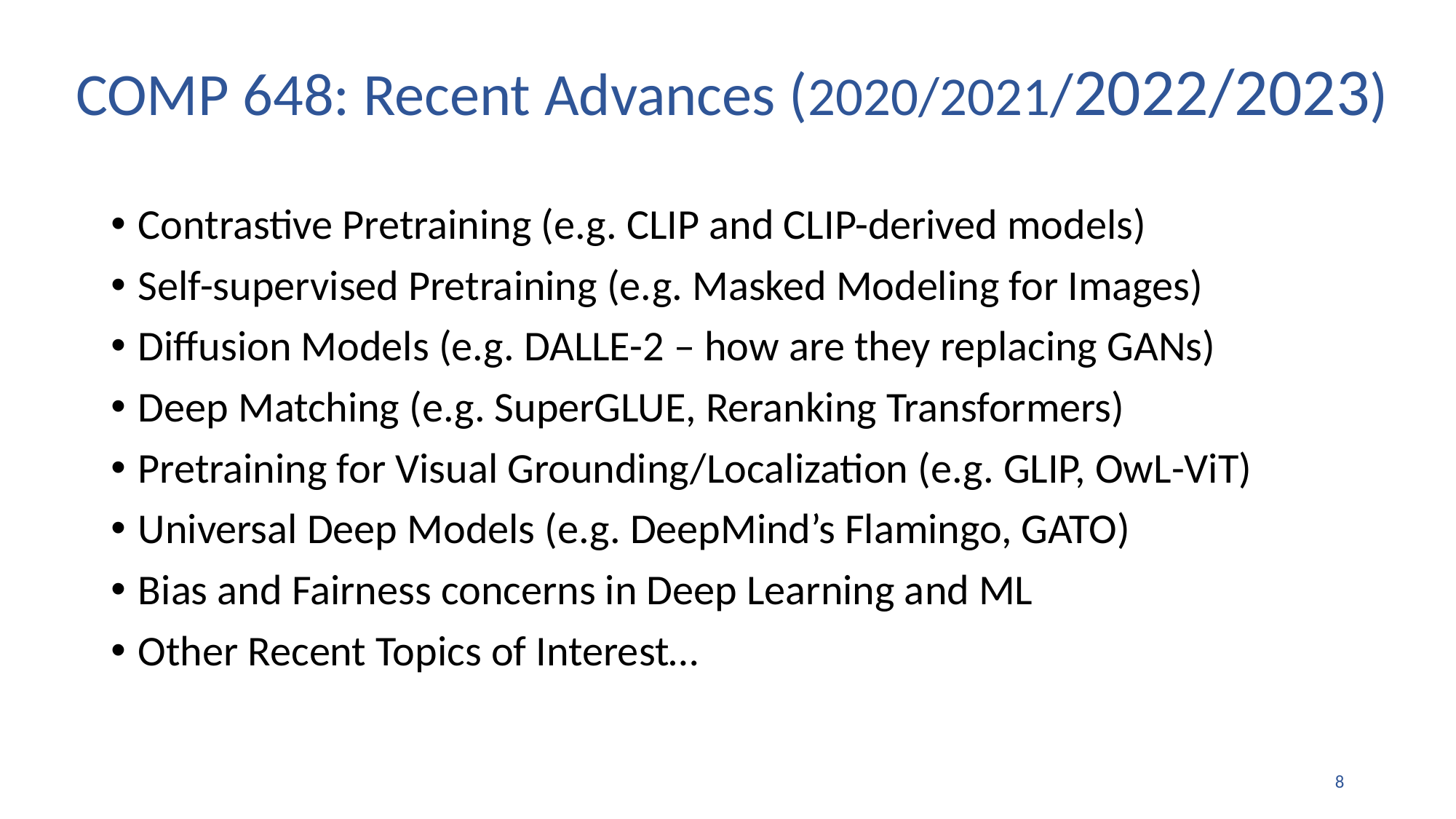

# COMP 648: Recent Advances (2020/2021/2022/2023)
Contrastive Pretraining (e.g. CLIP and CLIP-derived models)
Self-supervised Pretraining (e.g. Masked Modeling for Images)
Diffusion Models (e.g. DALLE-2 – how are they replacing GANs)
Deep Matching (e.g. SuperGLUE, Reranking Transformers)
Pretraining for Visual Grounding/Localization (e.g. GLIP, OwL-ViT)
Universal Deep Models (e.g. DeepMind’s Flamingo, GATO)
Bias and Fairness concerns in Deep Learning and ML
Other Recent Topics of Interest…
8